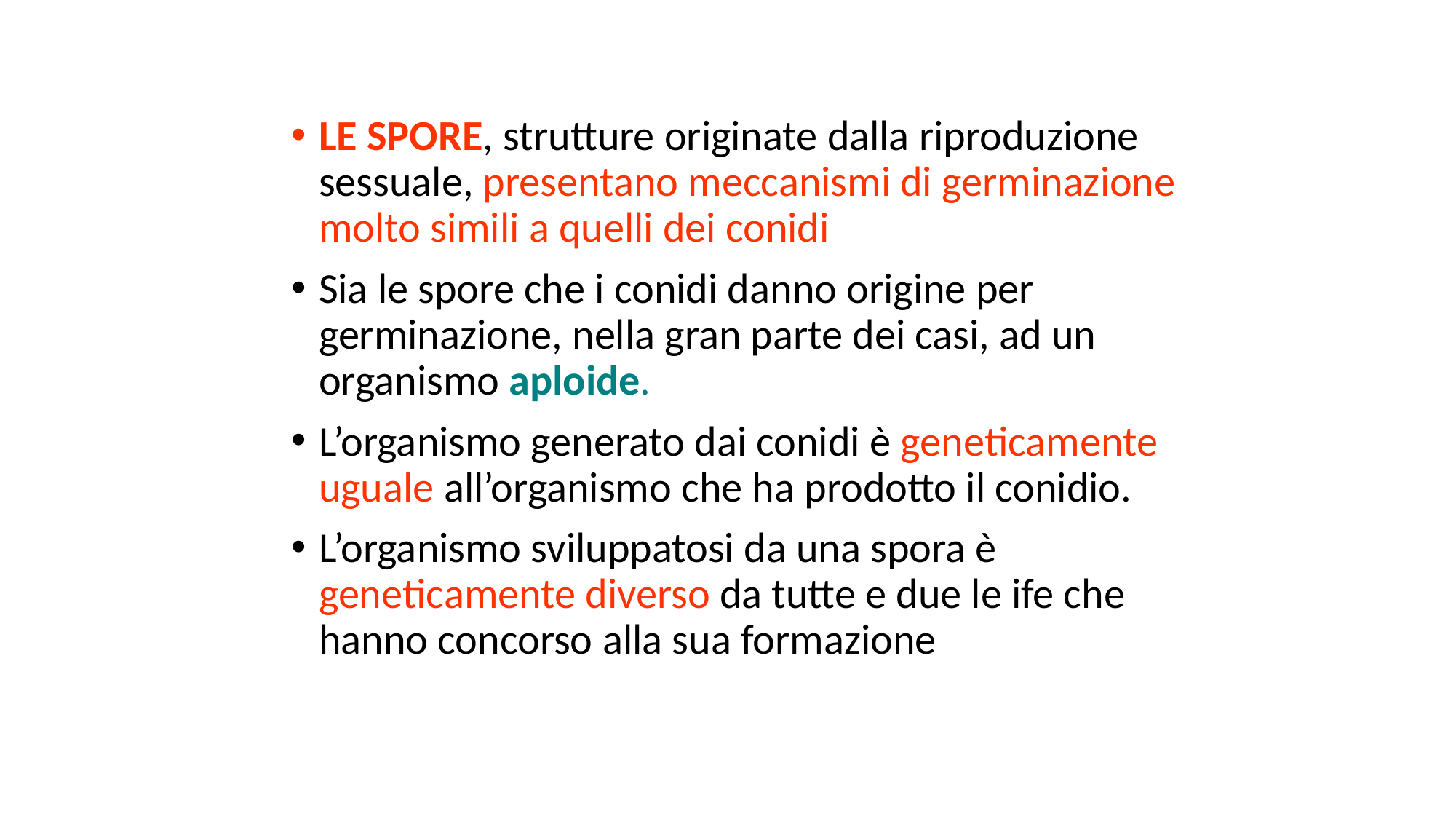

#

LE SPORE, strutture originate dalla riproduzione sessuale, presentano meccanismi di germinazione molto simili a quelli dei conidi
Sia le spore che i conidi danno origine per germinazione, nella gran parte dei casi, ad un organismo aploide.
L’organismo generato dai conidi è geneticamente uguale all’organismo che ha prodotto il conidio.
L’organismo sviluppatosi da una spora è geneticamente diverso da tutte e due le ife che hanno concorso alla sua formazione